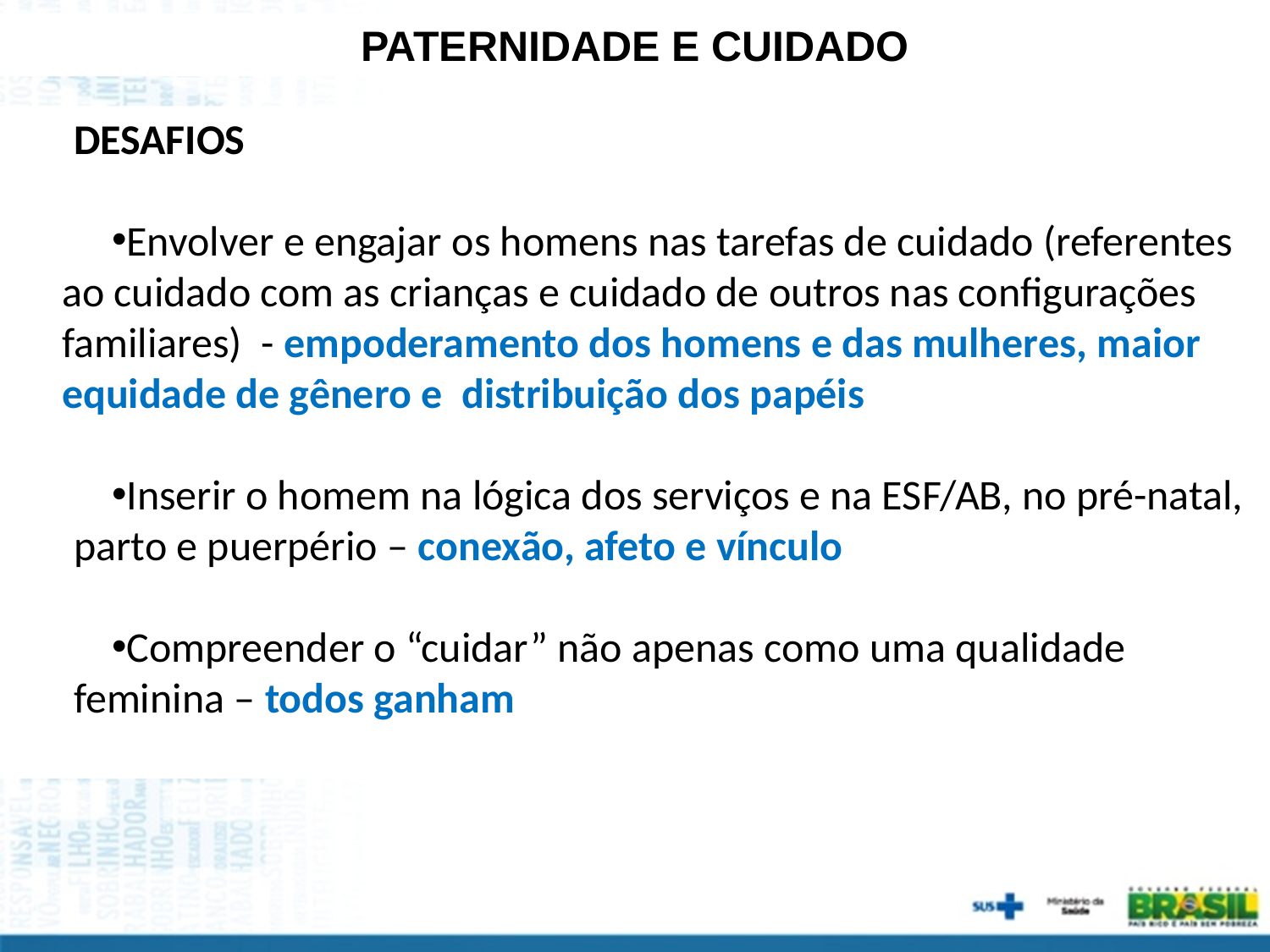

PATERNIDADE E CUIDADO
DESAFIOS

Envolver e engajar os homens nas tarefas de cuidado (referentes ao cuidado com as crianças e cuidado de outros nas configurações familiares)  - empoderamento dos homens e das mulheres, maior equidade de gênero e  distribuição dos papéis

Inserir o homem na lógica dos serviços e na ESF/AB, no pré-natal, parto e puerpério – conexão, afeto e vínculo

Compreender o “cuidar” não apenas como uma qualidade feminina – todos ganham